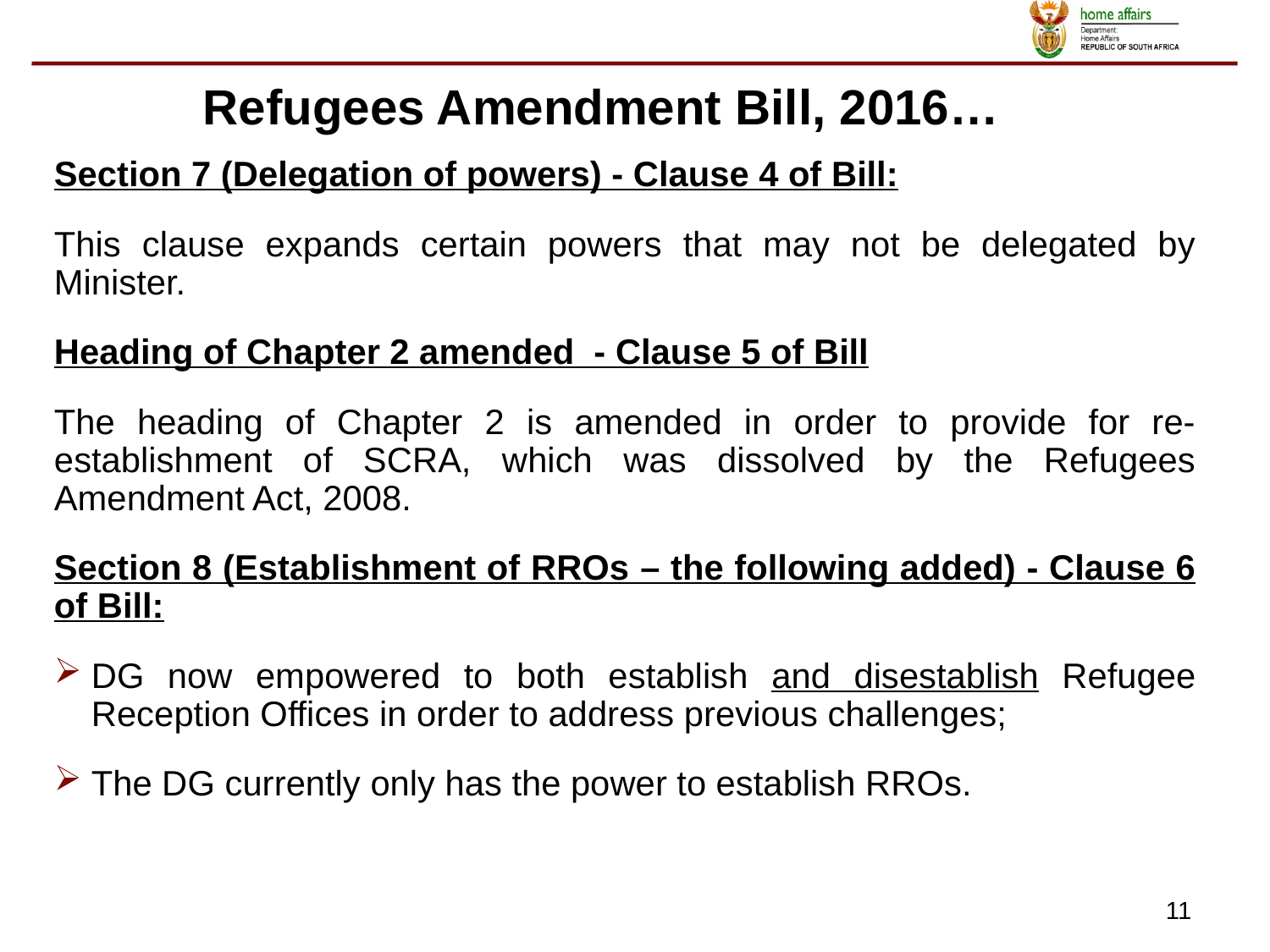

Refugees Amendment Bill, 2016…
Section 7 (Delegation of powers) - Clause 4 of Bill:
This clause expands certain powers that may not be delegated by Minister.
Heading of Chapter 2 amended  - Clause 5 of Bill
The heading of Chapter 2 is amended in order to provide for re-establishment of SCRA, which was dissolved by the Refugees Amendment Act, 2008.
Section 8 (Establishment of RROs – the following added) - Clause 6 of Bill:
DG now empowered to both establish and disestablish Refugee Reception Offices in order to address previous challenges;
The DG currently only has the power to establish RROs.